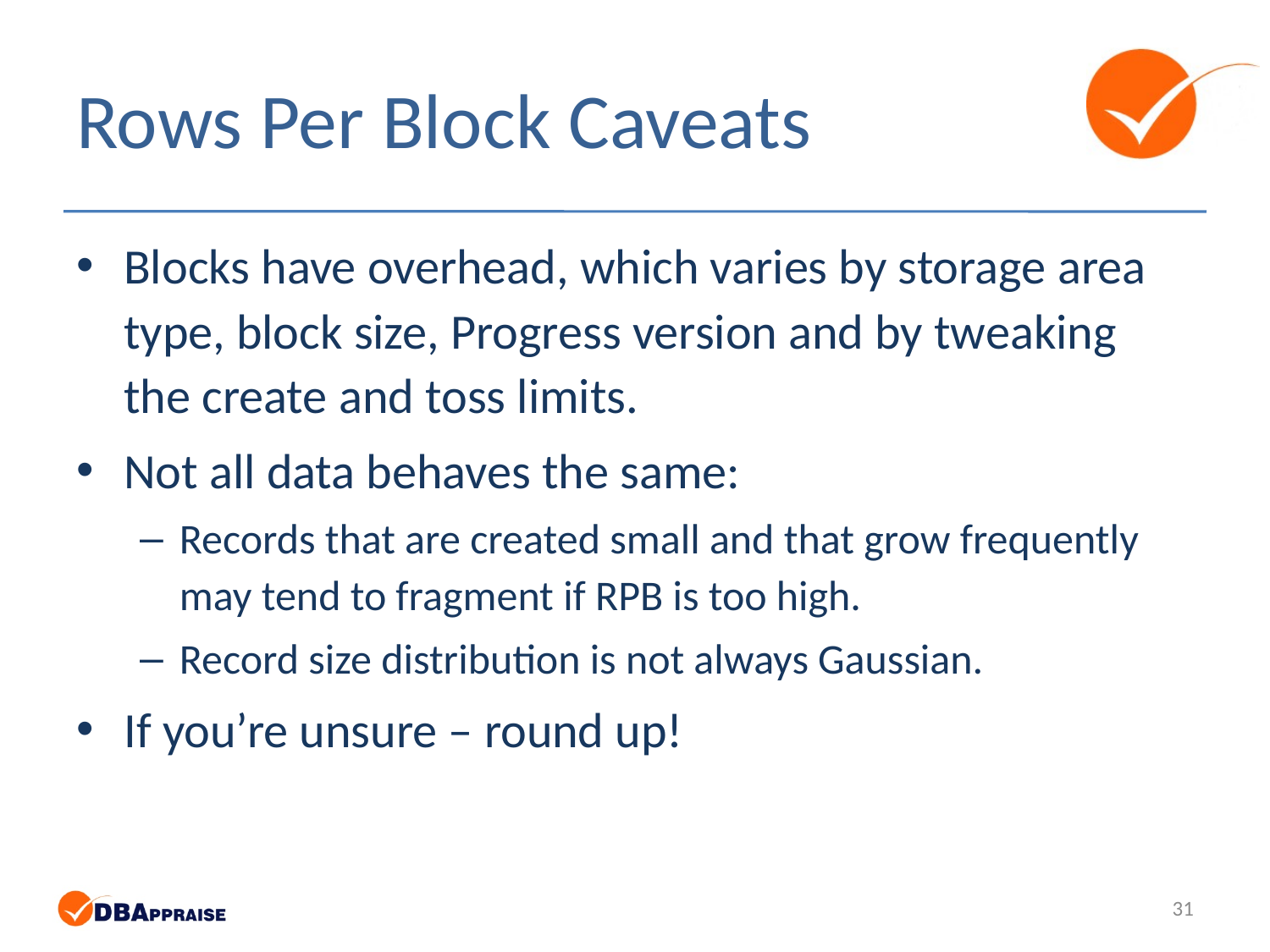

# Rows Per Block Caveats
Blocks have overhead, which varies by storage area type, block size, Progress version and by tweaking the create and toss limits.
Not all data behaves the same:
Records that are created small and that grow frequently may tend to fragment if RPB is too high.
Record size distribution is not always Gaussian.
If you’re unsure – round up!
31